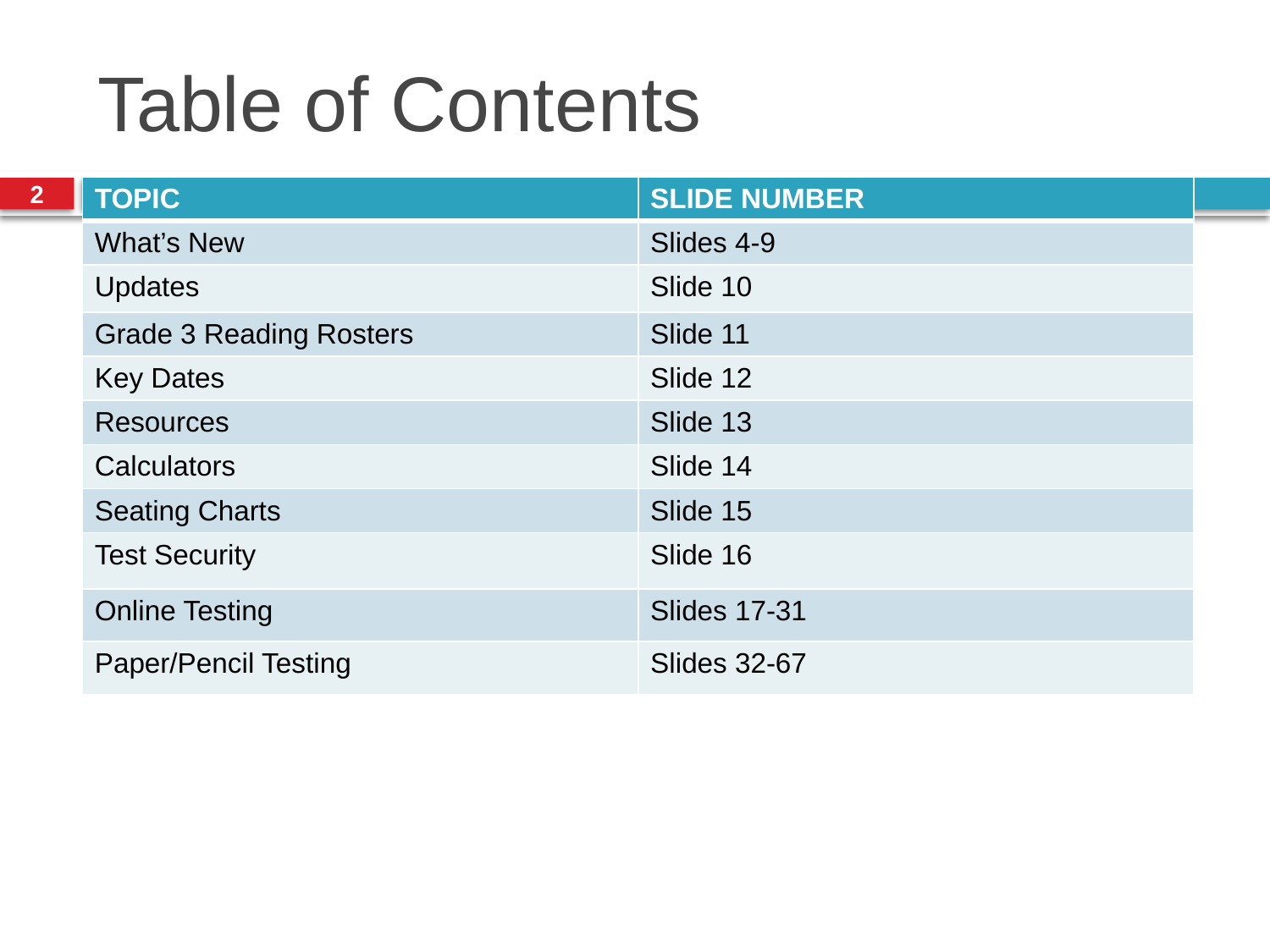

# Table of Contents
2
| TOPIC | SLIDE NUMBER |
| --- | --- |
| What’s New | Slides 4-9 |
| Updates | Slide 10 |
| Grade 3 Reading Rosters | Slide 11 |
| Key Dates | Slide 12 |
| Resources | Slide 13 |
| Calculators | Slide 14 |
| Seating Charts | Slide 15 |
| Test Security | Slide 16 |
| Online Testing | Slides 17-31 |
| Paper/Pencil Testing | Slides 32-67 |